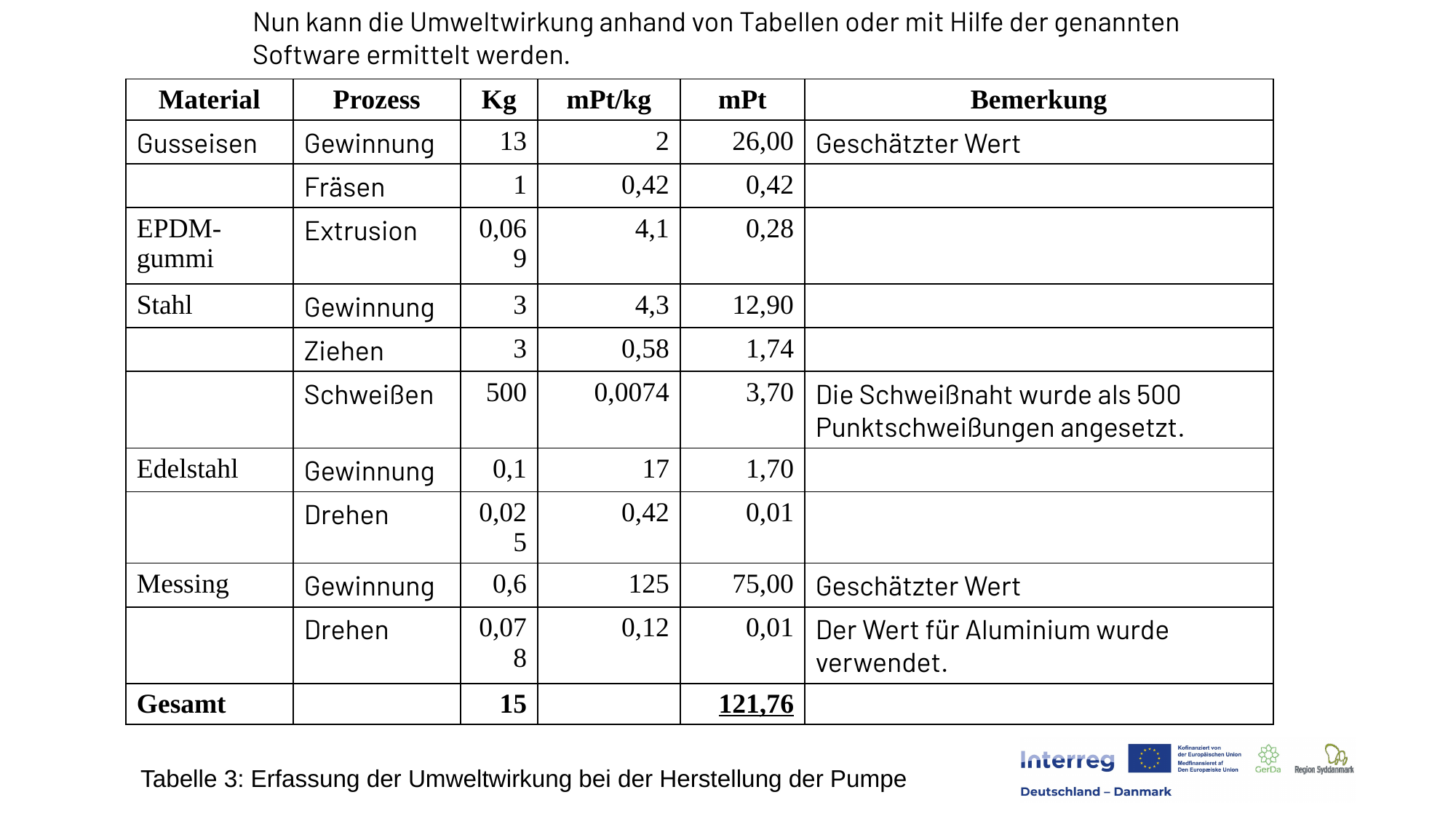

Nun kann die Umweltwirkung anhand von Tabellen oder mit Hilfe der genannten Software ermittelt werden.
| Material | Prozess | Kg | mPt/kg | mPt | Bemerkung |
| --- | --- | --- | --- | --- | --- |
| Gusseisen | Gewinnung | 13 | 2 | 26,00 | Geschätzter Wert |
|  | Fräsen | 1 | 0,42 | 0,42 |  |
| EPDM-gummi | Extrusion | 0,069 | 4,1 | 0,28 |  |
| Stahl | Gewinnung | 3 | 4,3 | 12,90 |  |
|  | Ziehen | 3 | 0,58 | 1,74 |  |
|  | Schweißen | 500 | 0,0074 | 3,70 | Die Schweißnaht wurde als 500 Punktschweißungen angesetzt. |
| Edelstahl | Gewinnung | 0,1 | 17 | 1,70 |  |
|  | Drehen | 0,025 | 0,42 | 0,01 |  |
| Messing | Gewinnung | 0,6 | 125 | 75,00 | Geschätzter Wert |
|  | Drehen | 0,078 | 0,12 | 0,01 | Der Wert für Aluminium wurde verwendet. |
| Gesamt |  | 15 |  | 121,76 |  |
Tabelle 3: Erfassung der Umweltwirkung bei der Herstellung der Pumpe